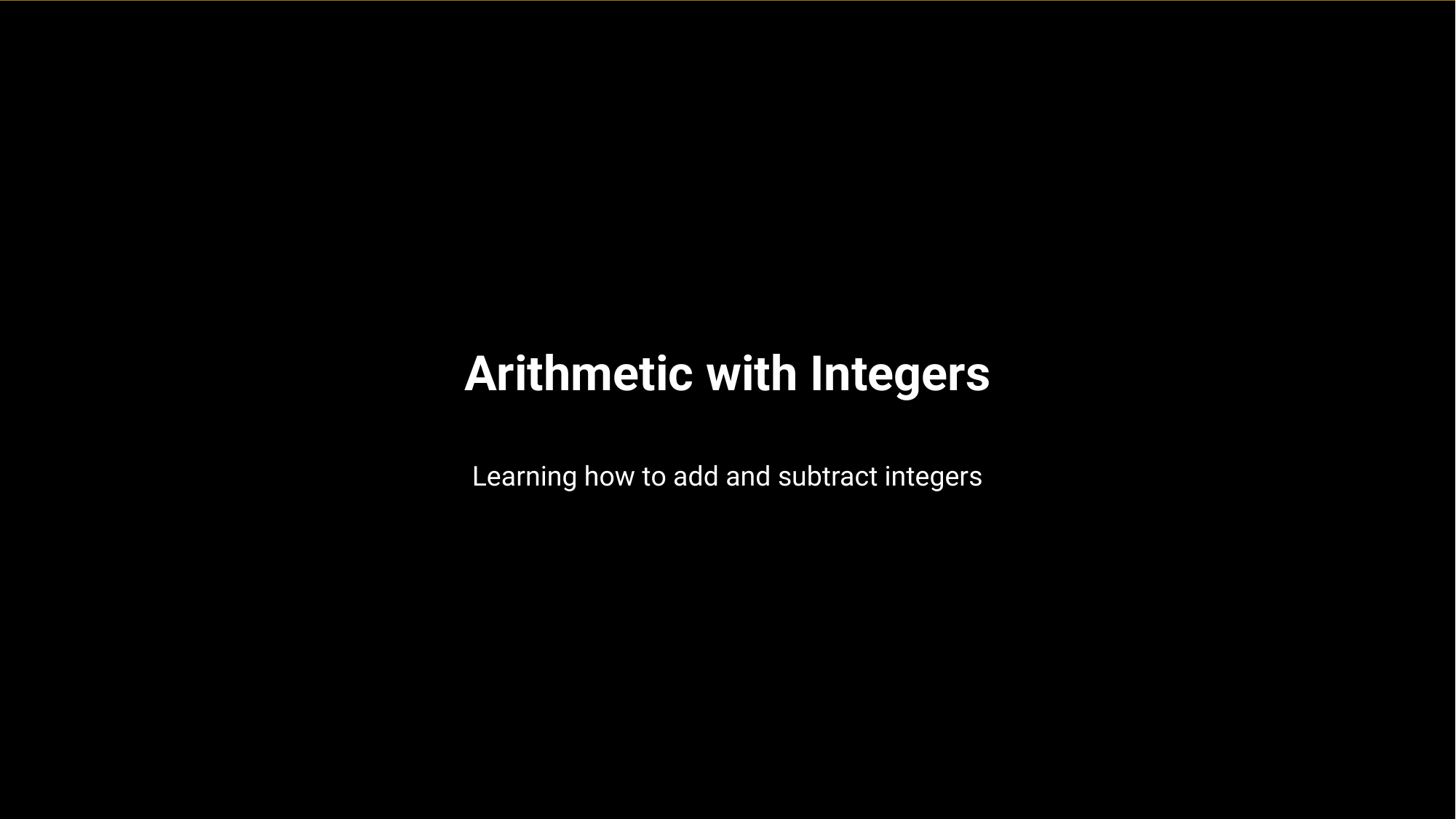

Arithmetic with Integers
Learning how to add and subtract integers